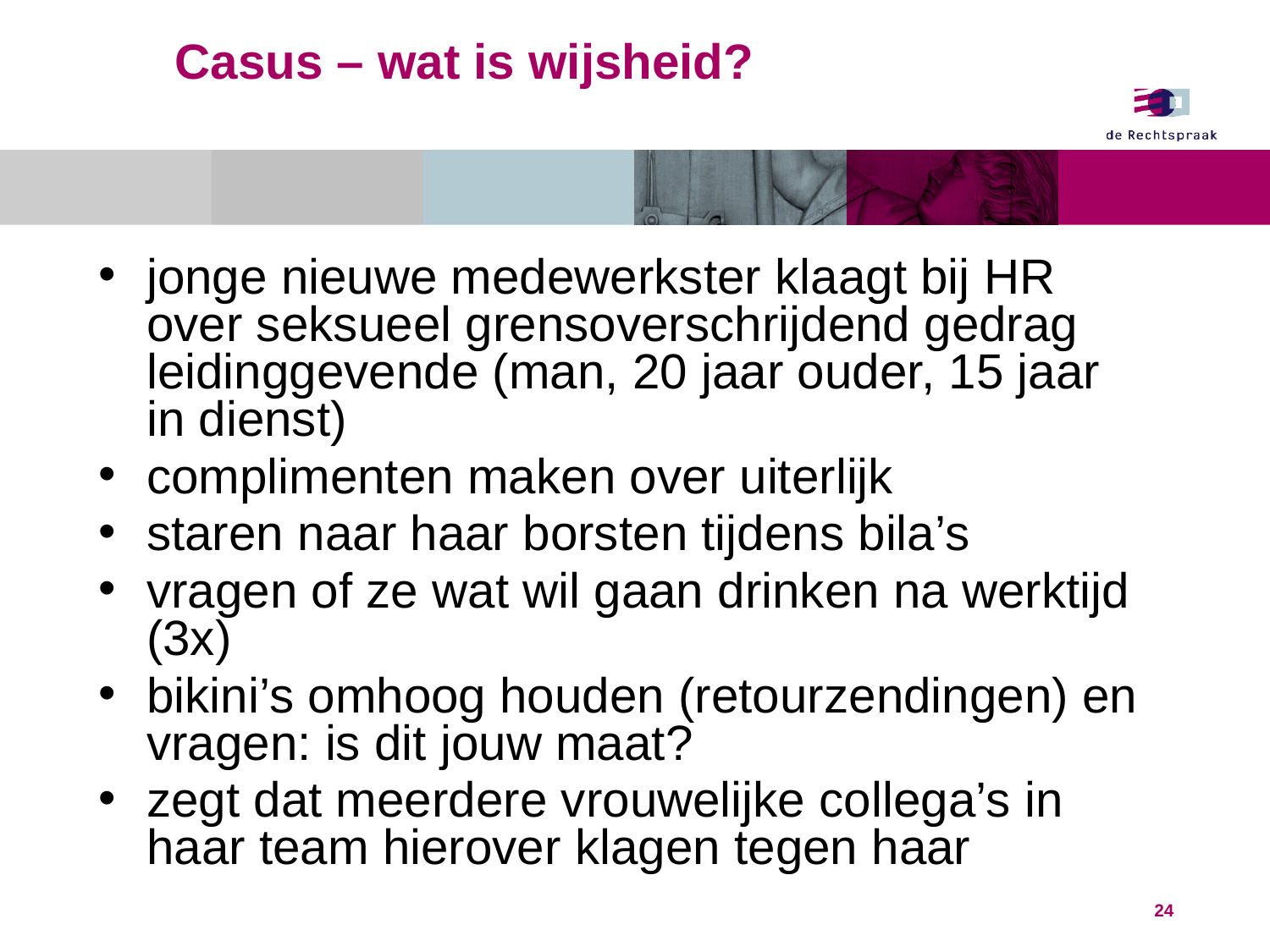

# Casus – wat is wijsheid?
jonge nieuwe medewerkster klaagt bij HR over seksueel grensoverschrijdend gedrag leidinggevende (man, 20 jaar ouder, 15 jaar in dienst)
complimenten maken over uiterlijk
staren naar haar borsten tijdens bila’s
vragen of ze wat wil gaan drinken na werktijd (3x)
bikini’s omhoog houden (retourzendingen) en vragen: is dit jouw maat?
zegt dat meerdere vrouwelijke collega’s in haar team hierover klagen tegen haar
24